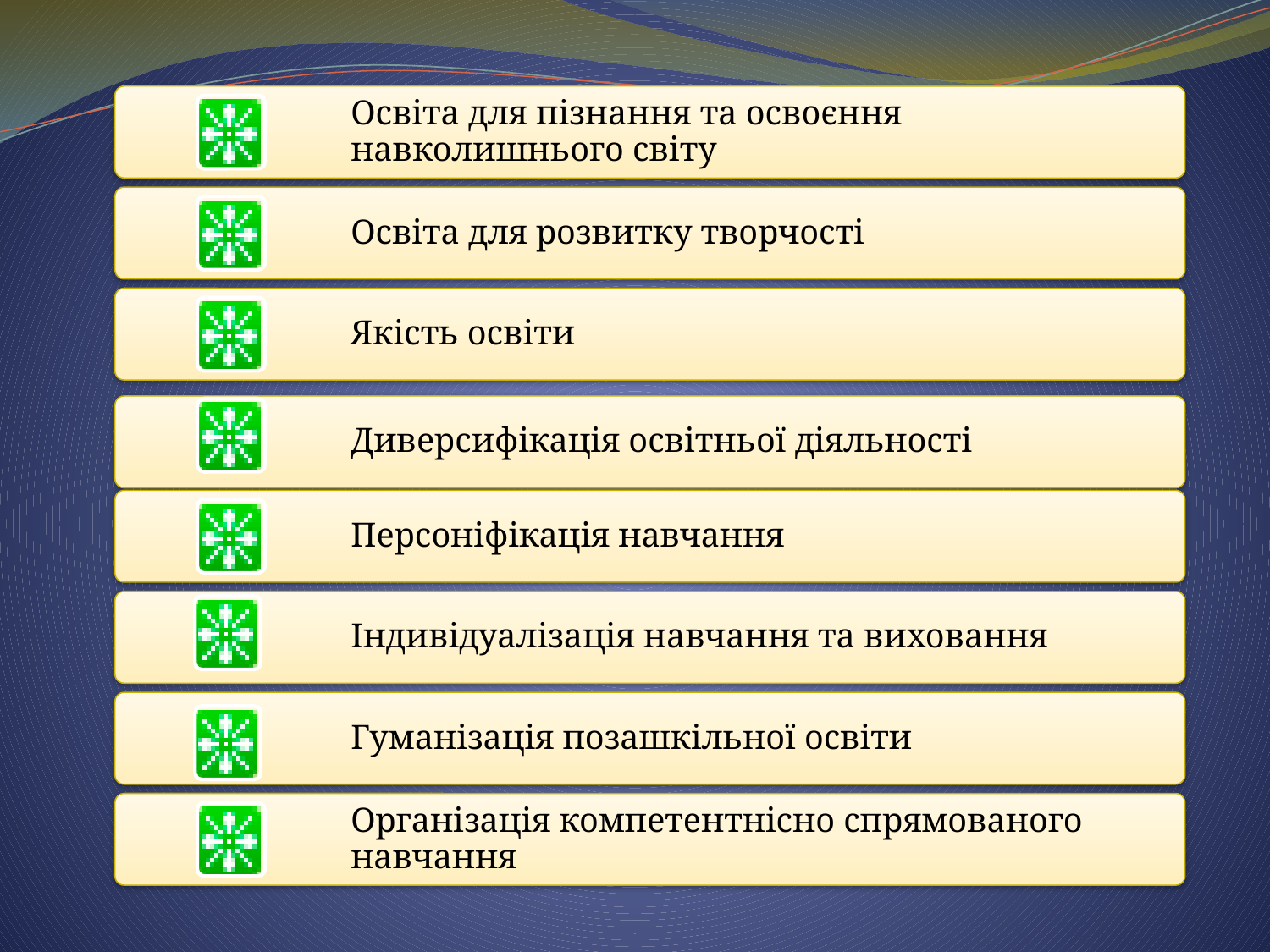

Освіта для пізнання та освоєння навколишнього світу
Освіта для розвитку творчості
Якість освіти
Диверсифікація освітньої діяльності
Персоніфікація навчання
Індивідуалізація навчання та виховання
Гуманізація позашкільної освіти
Організація компетентнісно спрямованого навчання